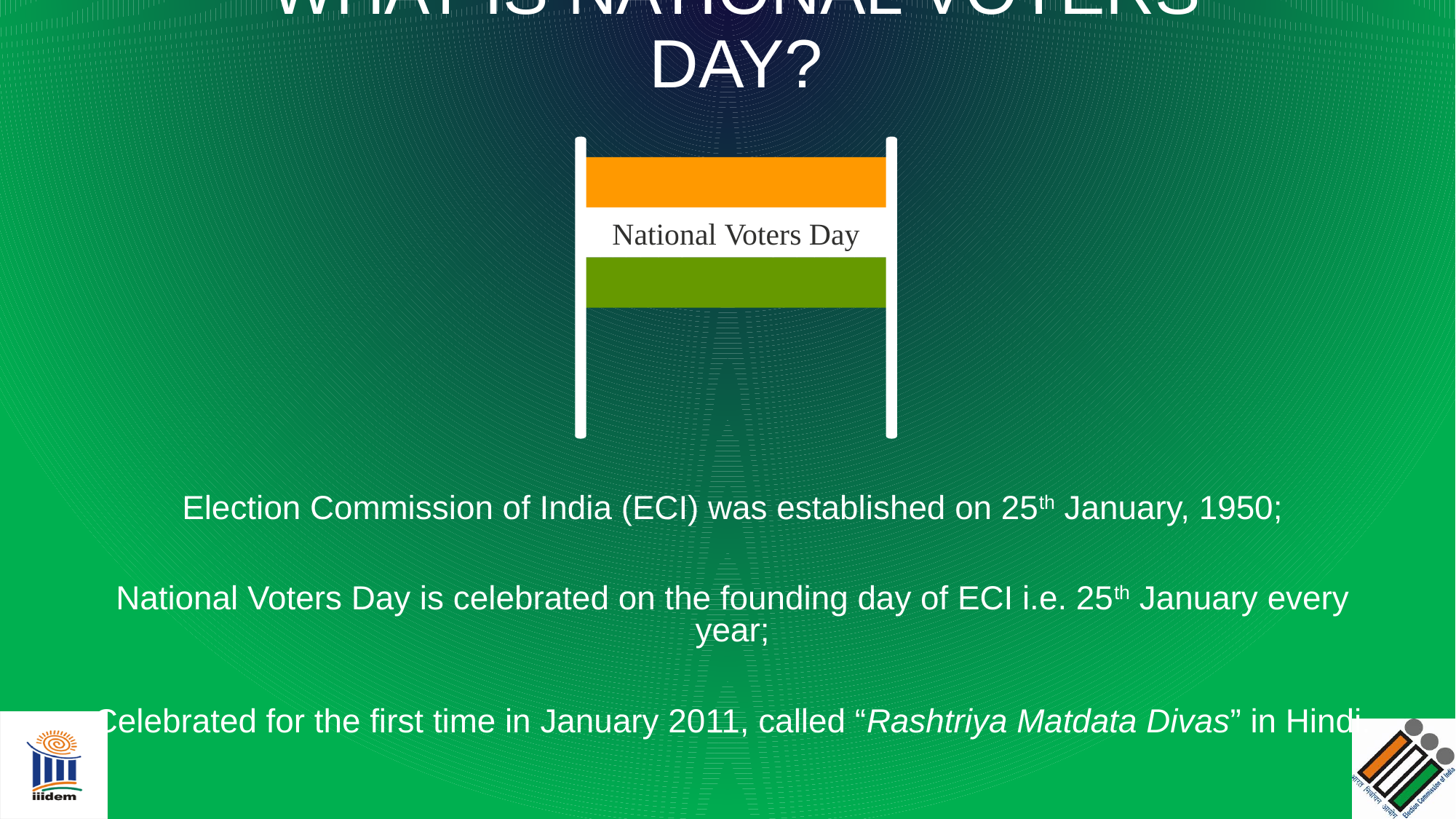

WHAT IS NATIONAL VOTERS DAY?

National Voters Day

Election Commission of India (ECI) was established on 25th January, 1950;

National Voters Day is celebrated on the founding day of ECI i.e. 25th January every year;

Celebrated for the first time in January 2011, called “Rashtriya Matdata Divas” in Hindi.